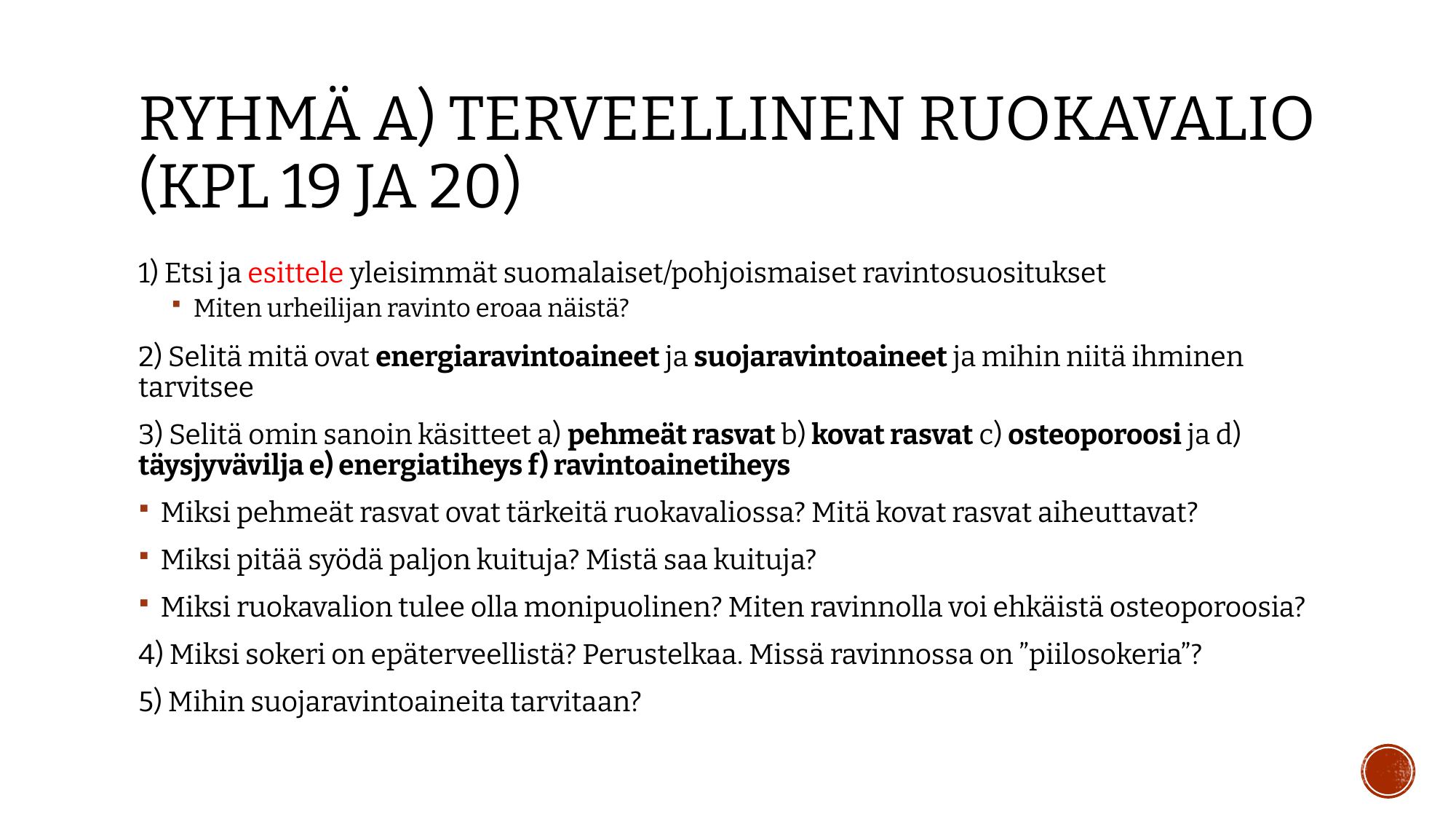

# RYHMÄ A) Terveellinen ruokavalio (kpl 19 ja 20)
1) Etsi ja esittele yleisimmät suomalaiset/pohjoismaiset ravintosuositukset
Miten urheilijan ravinto eroaa näistä?
2) Selitä mitä ovat energiaravintoaineet ja suojaravintoaineet ja mihin niitä ihminen tarvitsee
3) Selitä omin sanoin käsitteet a) pehmeät rasvat b) kovat rasvat c) osteoporoosi ja d) täysjyvävilja e) energiatiheys f) ravintoainetiheys
Miksi pehmeät rasvat ovat tärkeitä ruokavaliossa? Mitä kovat rasvat aiheuttavat?
Miksi pitää syödä paljon kuituja? Mistä saa kuituja?
Miksi ruokavalion tulee olla monipuolinen? Miten ravinnolla voi ehkäistä osteoporoosia?
4) Miksi sokeri on epäterveellistä? Perustelkaa. Missä ravinnossa on ”piilosokeria”?
5) Mihin suojaravintoaineita tarvitaan?